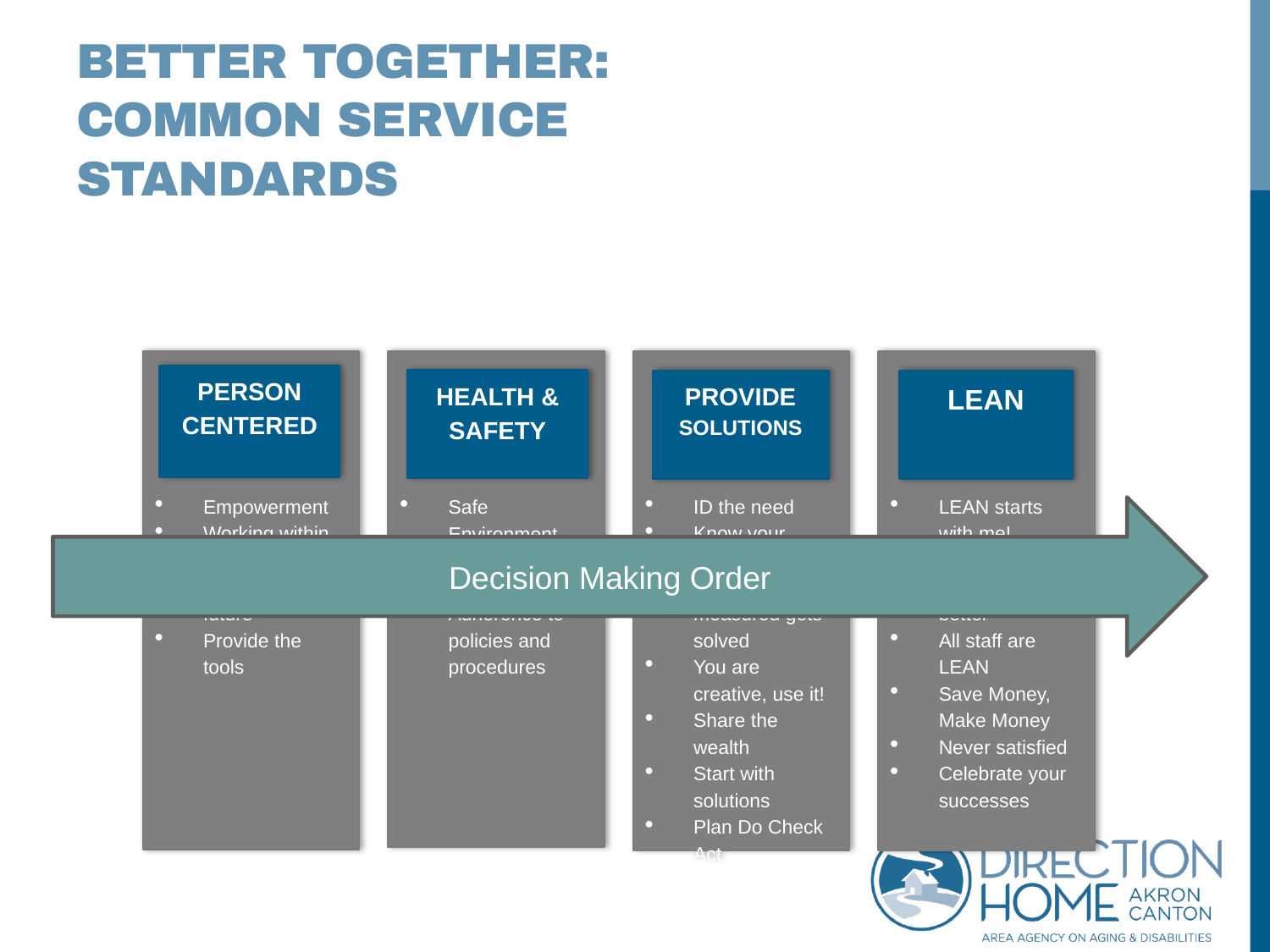

# Better Together: Common Service Standards

Empowerment
Working within Reality
Think about the future
Provide the tools
PERSON CENTERED

Safe Environment
Personal Health and Safety
Adherence to policies and procedures
HEALTH & SAFETY

ID the need
Know your resources
What gets measured gets solved
You are creative, use it!
Share the wealth
Start with solutions
Plan Do Check Act
PROVIDE SOLUTIONS

LEAN starts with me!
LEAN makes experiences better
All staff are LEAN
Save Money, Make Money
Never satisfied
Celebrate your successes
LEAN
Decision Making Order